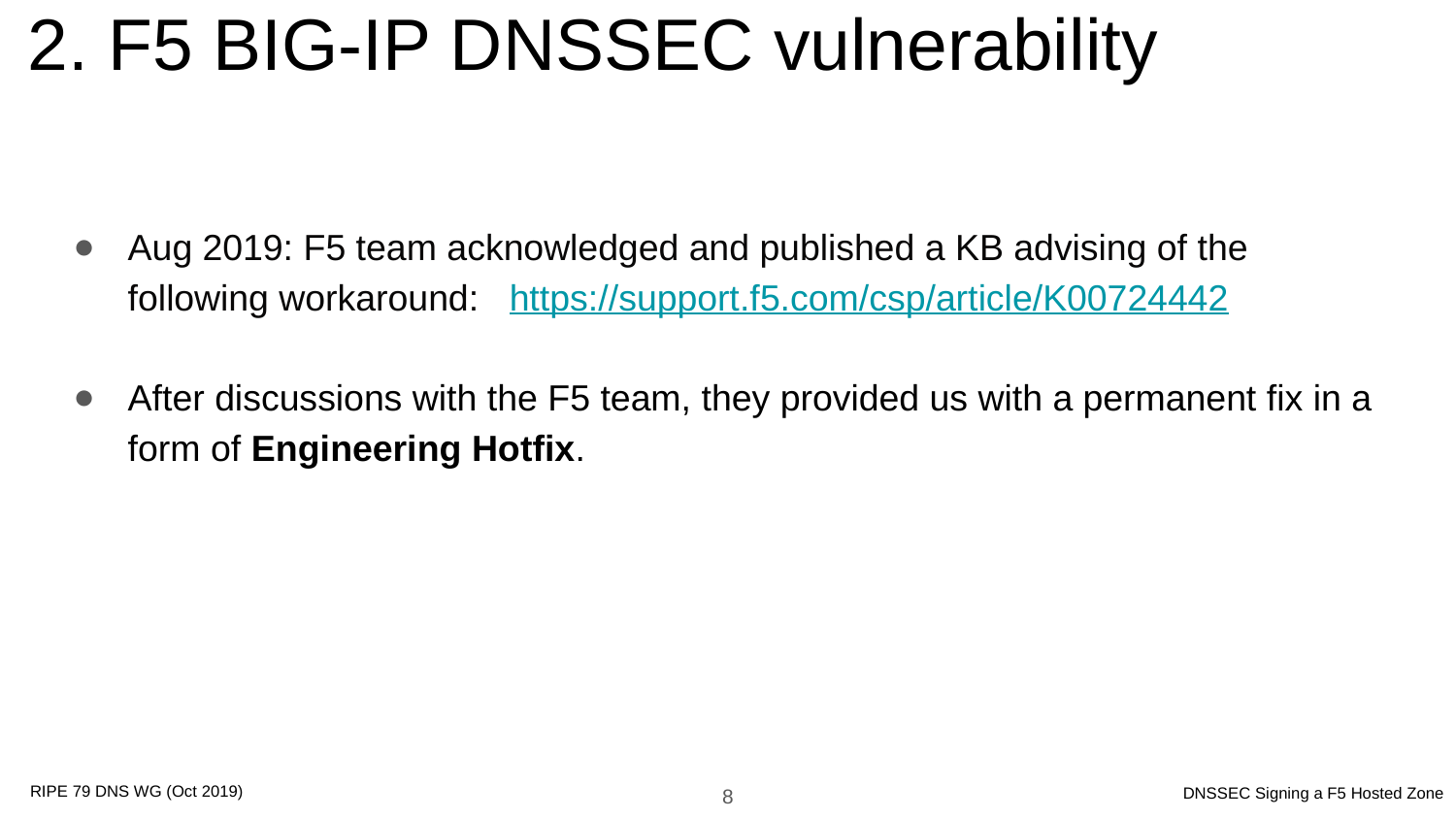

# 2. F5 BIG-IP DNSSEC vulnerability

Aug 2019: F5 team acknowledged and published a KB advising of the following workaround:   https://support.f5.com/csp/article/K00724442
After discussions with the F5 team, they provided us with a permanent fix in a form of Engineering Hotfix.

8